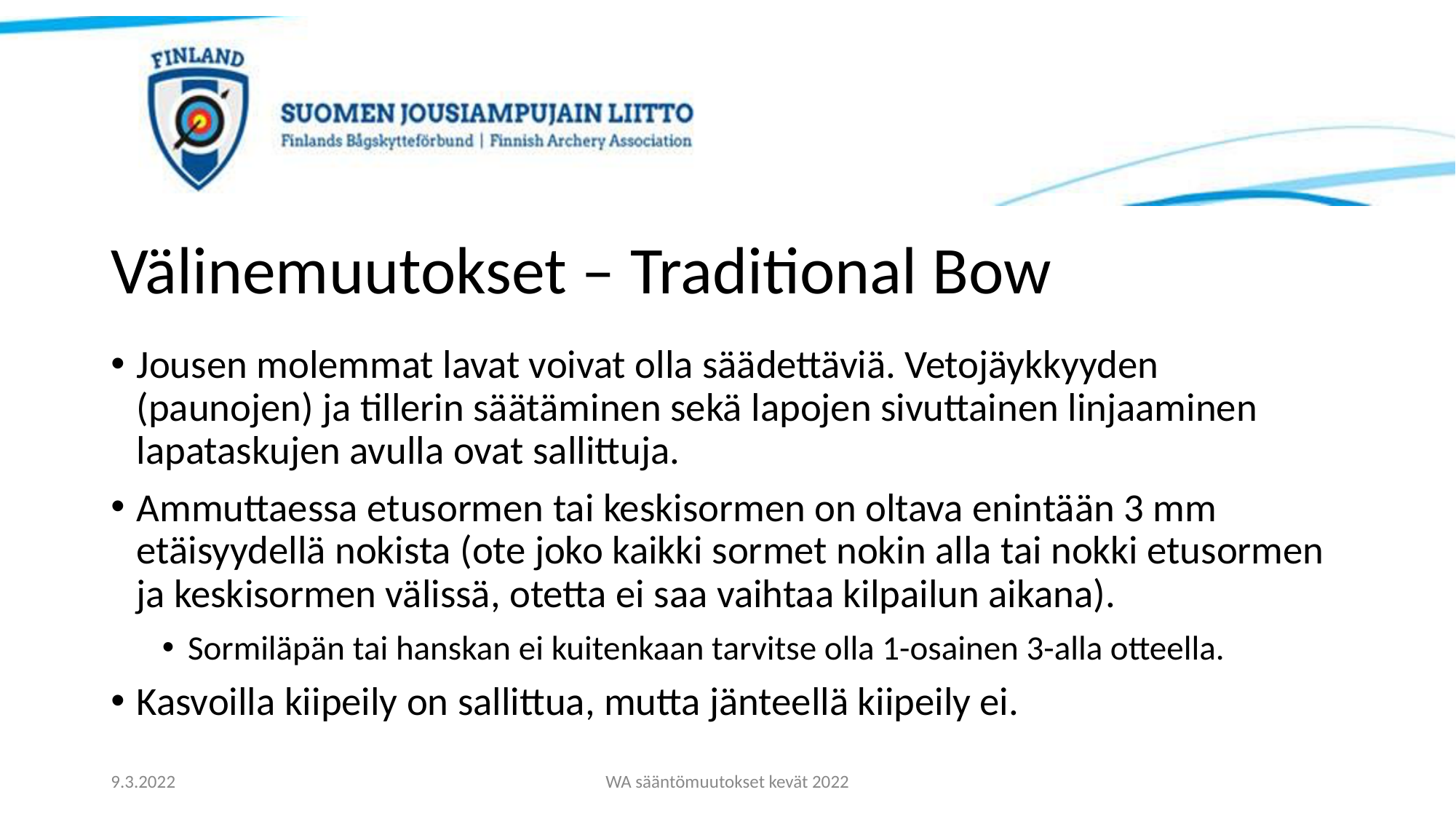

# Välinemuutokset – Traditional Bow
Jousen molemmat lavat voivat olla säädettäviä. Vetojäykkyyden (paunojen) ja tillerin säätäminen sekä lapojen sivuttainen linjaaminen lapataskujen avulla ovat sallittuja.
Ammuttaessa etusormen tai keskisormen on oltava enintään 3 mm etäisyydellä nokista (ote joko kaikki sormet nokin alla tai nokki etusormen ja keskisormen välissä, otetta ei saa vaihtaa kilpailun aikana).
Sormiläpän tai hanskan ei kuitenkaan tarvitse olla 1-osainen 3-alla otteella.
Kasvoilla kiipeily on sallittua, mutta jänteellä kiipeily ei.
9.3.2022
WA sääntömuutokset kevät 2022